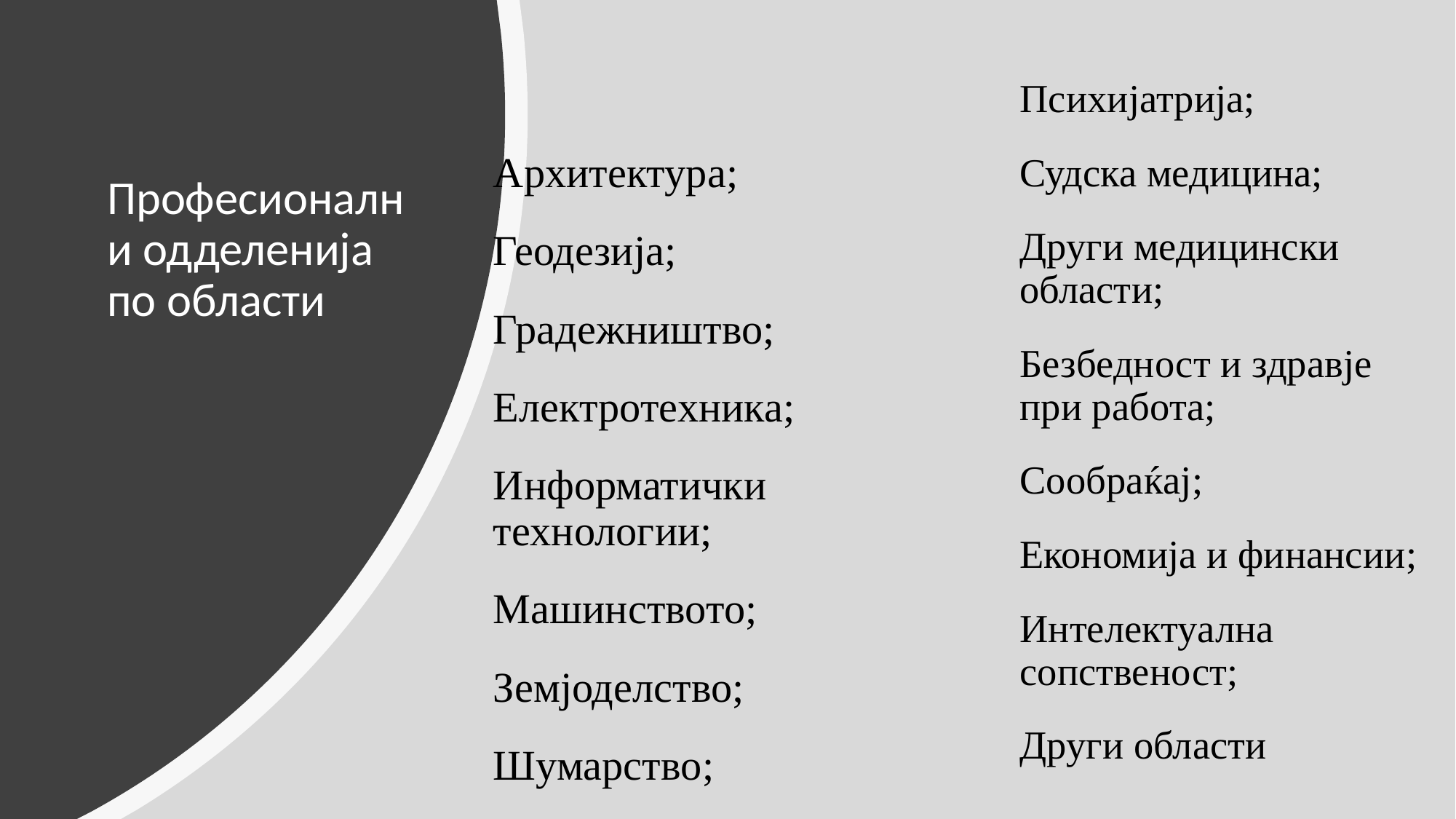

Архитектура;
Геодезија;
Градежништво;
Електротехника;
Информатички технологии;
Машинството;
Земјоделство;
Шумарство;

Психијатрија;
Судска медицина;
Други медицински области;
Безбедност и здравје при работа;
Сообраќај;
Економија и финансии;
Интелектуална сопственост;
Други области

# Професионални одделенија по области